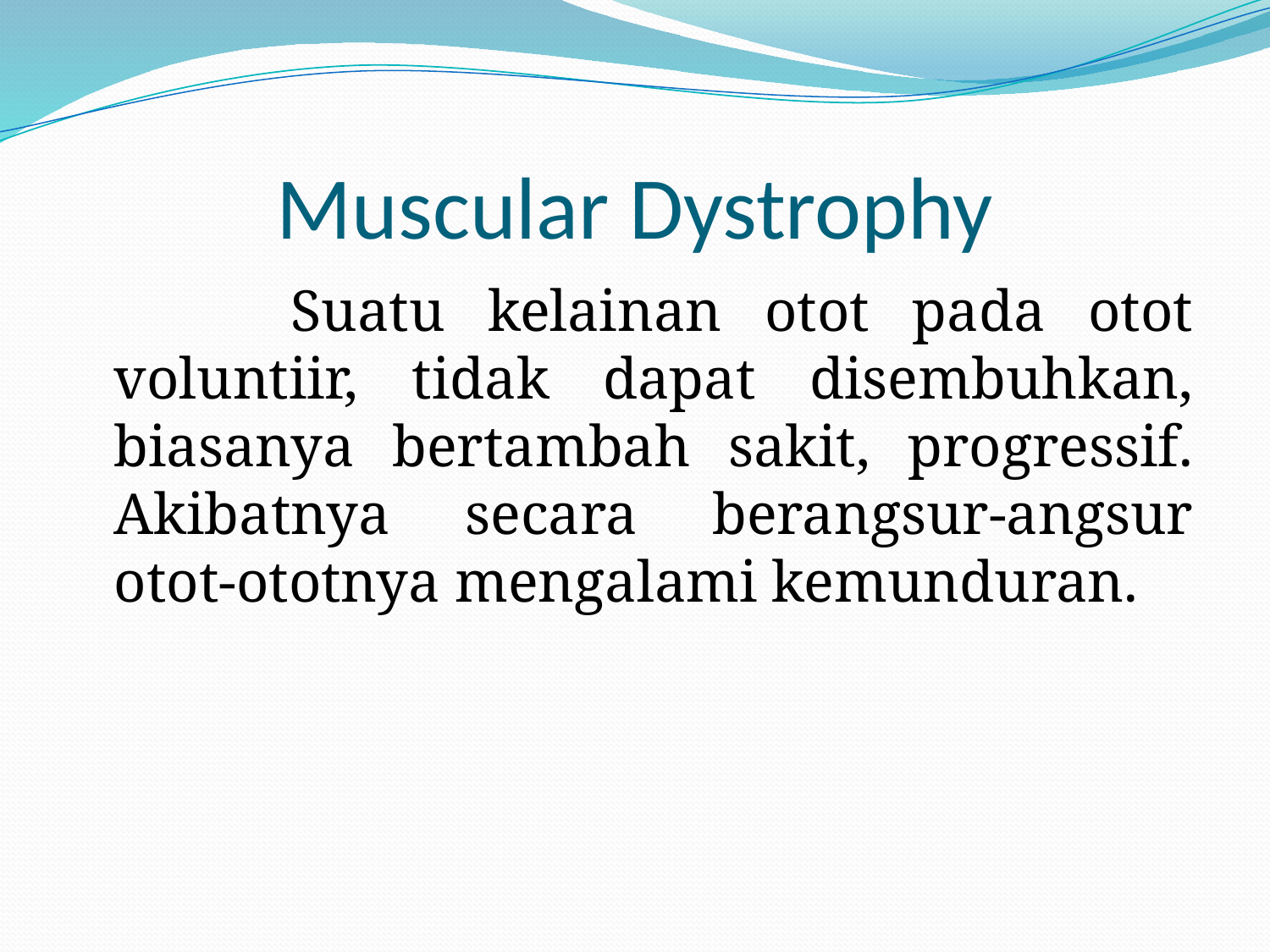

# Muscular Dystrophy
     Suatu kelainan otot pada otot voluntiir, tidak dapat disembuhkan, biasanya bertambah sakit, progressif. Akibatnya secara berangsur-angsur otot-ototnya mengalami kemunduran.